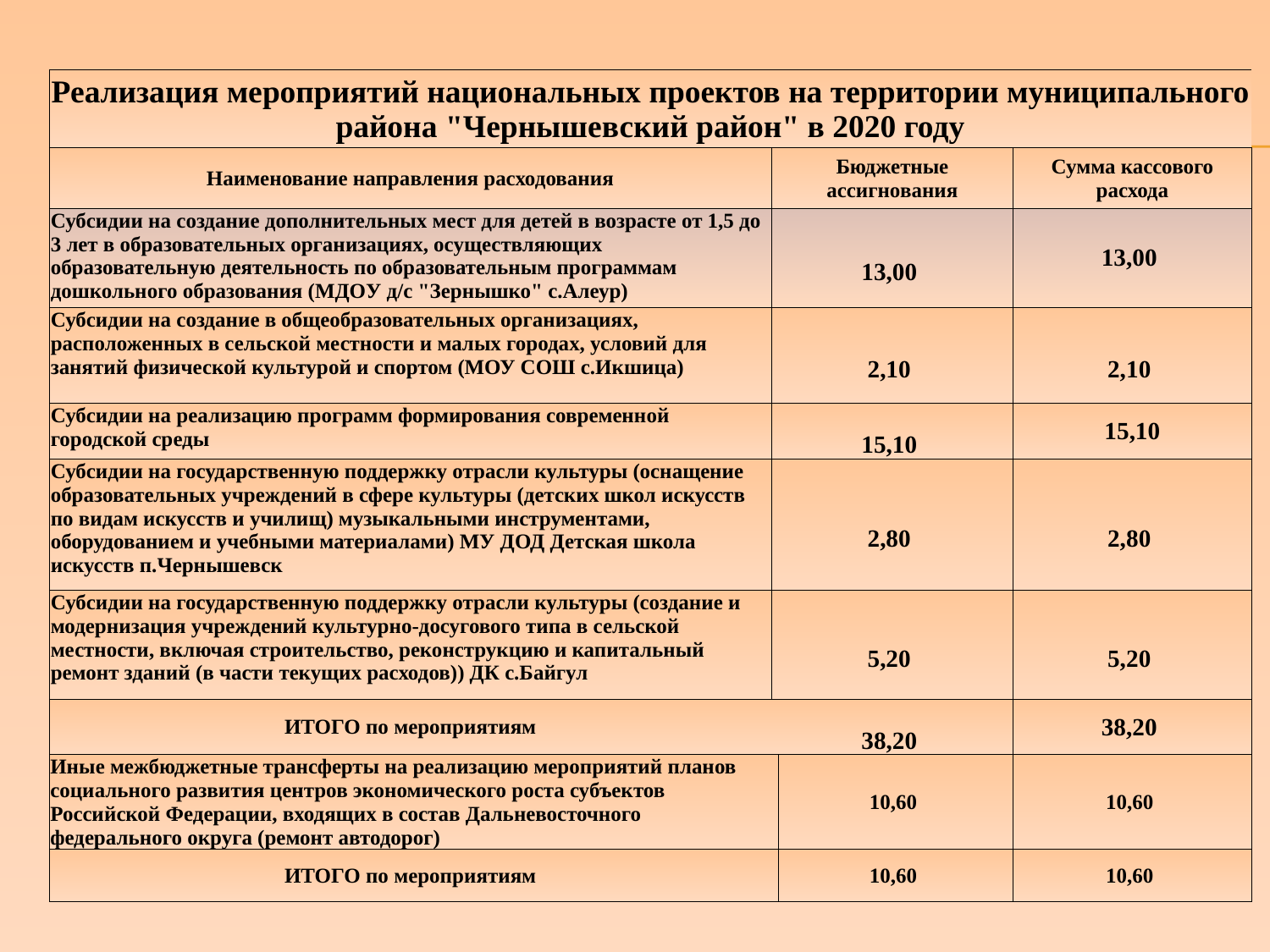

| Реализация мероприятий национальных проектов на территории муниципального района "Чернышевский район" в 2020 году |  |  |  |
| --- | --- | --- | --- |
| Наименование направления расходования | Бюджетные ассигнования |  | Сумма кассового расхода |
| Субсидии на создание дополнительных мест для детей в возрасте от 1,5 до 3 лет в образовательных организациях, осуществляющих образовательную деятельность по образовательным программам дошкольного образования (МДOУ д/с "Зернышко" с.Алеур) | 13,00 |  | 13,00 |
| Субсидии на создание в общеобразовательных организациях, расположенных в сельской местности и малых городах, условий для занятий физической культурой и спортом (МОУ СОШ с.Икшица) | 2,10 |  | 2,10 |
| Субсидии на реализацию программ формирования современной городской среды | 15,10 |  | 15,10 |
| Субсидии на государственную поддержку отрасли культуры (оснащение образовательных учреждений в сфере культуры (детских школ искусств по видам искусств и училищ) музыкальными инструментами, оборудованием и учебными материалами) МУ ДОД Детская школа искусств п.Чернышевск | 2,80 |  | 2,80 |
| Субсидии на государственную поддержку отрасли культуры (создание и модернизация учреждений культурно-досугового типа в сельской местности, включая строительство, реконструкцию и капитальный ремонт зданий (в части текущих расходов)) ДК с.Байгул | 5,20 |  | 5,20 |
| ИТОГО по мероприятиям | 38,20 |  | 38,20 |
| Иные межбюджетные трансферты на реализацию мероприятий планов социального развития центров экономического роста субъектов Российской Федерации, входящих в состав Дальневосточного федерального округа (ремонт автодорог) |  | 10,60 | 10,60 |
| ИТОГО по мероприятиям |  | 10,60 | 10,60 |